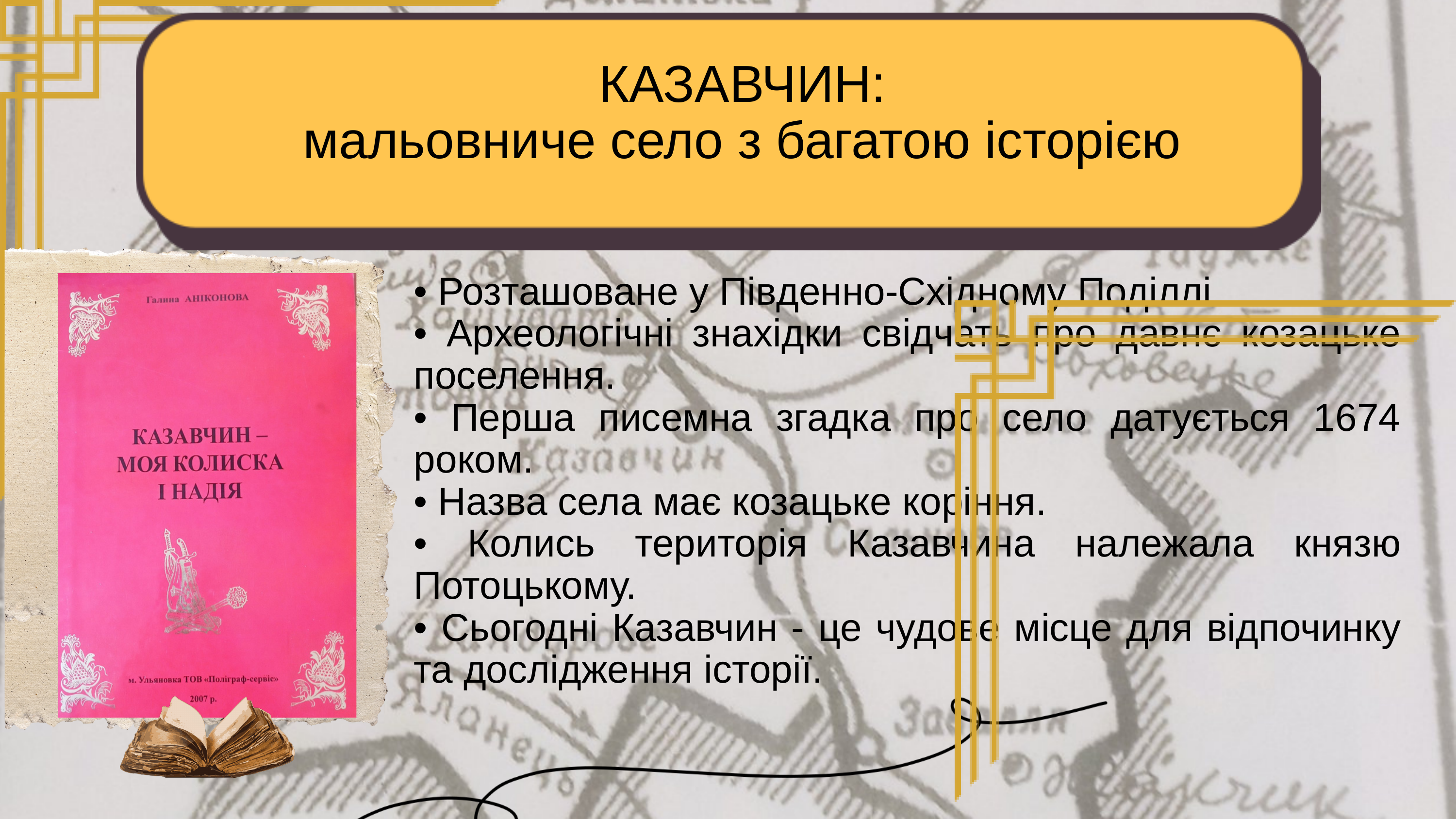

КАЗАВЧИН:
 мальовниче село з багатою історією

• Розташоване у Південно-Східному Поділлі.
• Археологічні знахідки свідчать про давнє козацьке поселення.
• Перша писемна згадка про село датується 1674 роком.
• Назва села має козацьке коріння.
• Колись територія Казавчина належала князю Потоцькому.
• Сьогодні Казавчин - це чудове місце для відпочинку та дослідження історії.